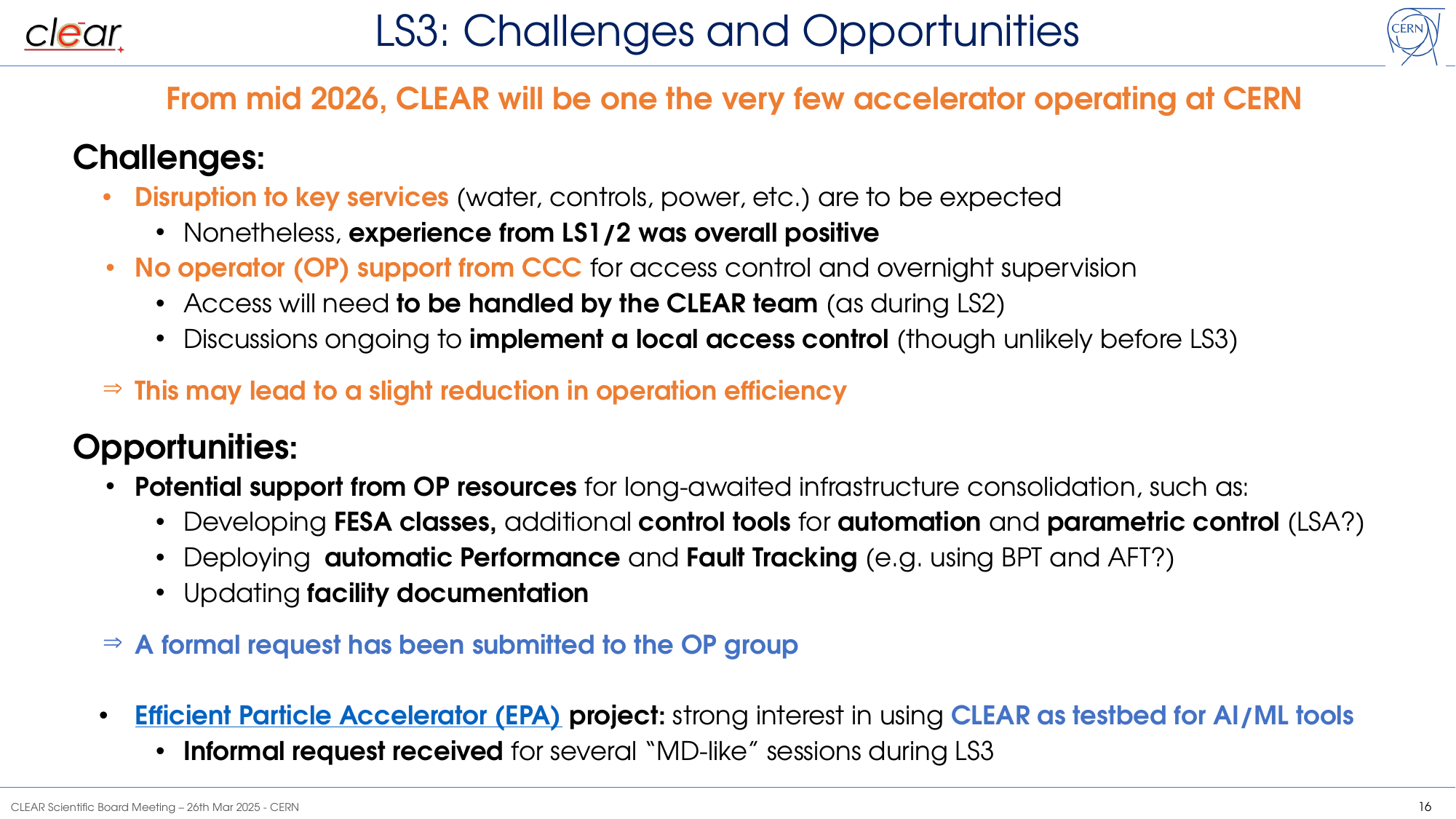

# LS3: Challenges and Opportunities
From mid 2026, CLEAR will be one the very few accelerator operating at CERN
Challenges:
Disruption to key services (water, controls, power, etc.) are to be expected
Nonetheless, experience from LS1/2 was overall positive
No operator (OP) support from CCC for access control and overnight supervision
Access will need to be handled by the CLEAR team (as during LS2)
Discussions ongoing to implement a local access control (though unlikely before LS3)
This may lead to a slight reduction in operation efficiency
Opportunities:
Potential support from OP resources for long-awaited infrastructure consolidation, such as:
Developing FESA classes, additional control tools for automation and parametric control (LSA?)
Deploying  automatic Performance and Fault Tracking (e.g. using BPT and AFT?)
Updating facility documentation
A formal request has been submitted to the OP group

Efficient Particle Accelerator (EPA) project: strong interest in using CLEAR as testbed for AI/ML tools
Informal request received for several “MD-like” sessions during LS3
16